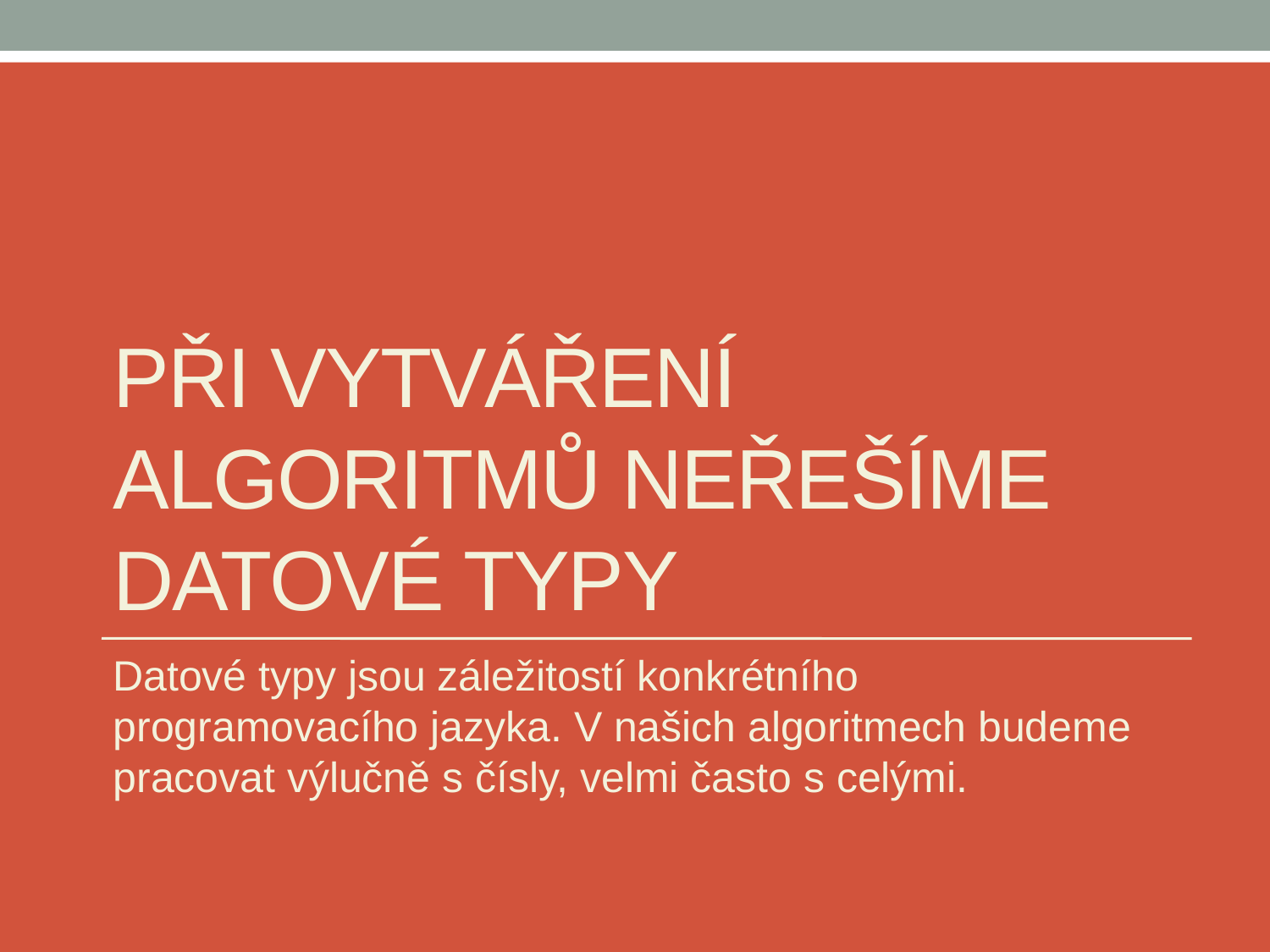

# Při vytváření algoritmů neřešíme datové typy
Datové typy jsou záležitostí konkrétního programovacího jazyka. V našich algoritmech budeme pracovat výlučně s čísly, velmi často s celými.